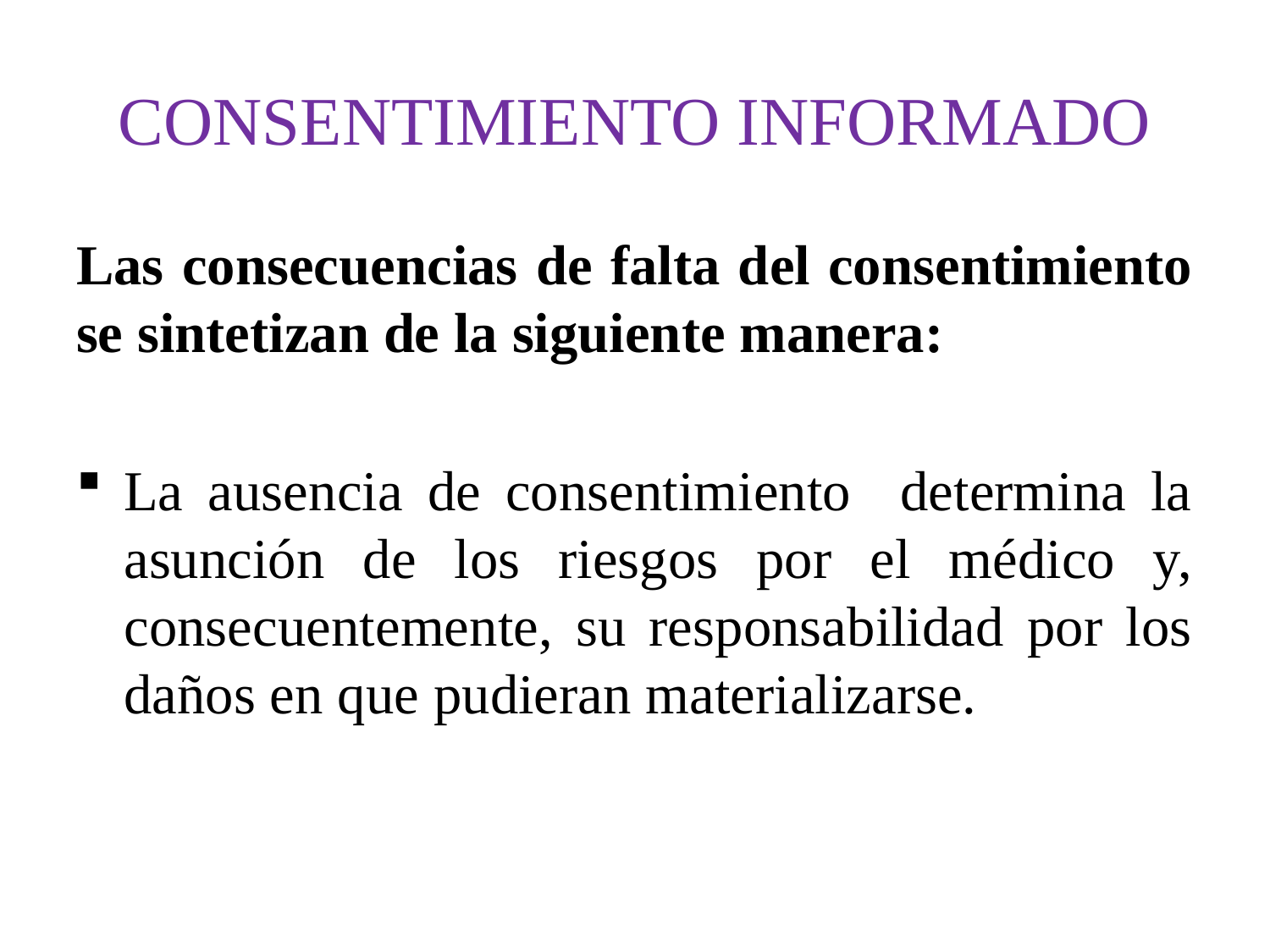

# CONSENTIMIENTO INFORMADO
Las consecuencias de falta del consentimiento se sintetizan de la siguiente manera:

La ausencia de consentimiento  determina la asunción de los riesgos por el médico y, consecuentemente, su responsabilidad por los daños en que pudieran materializarse.